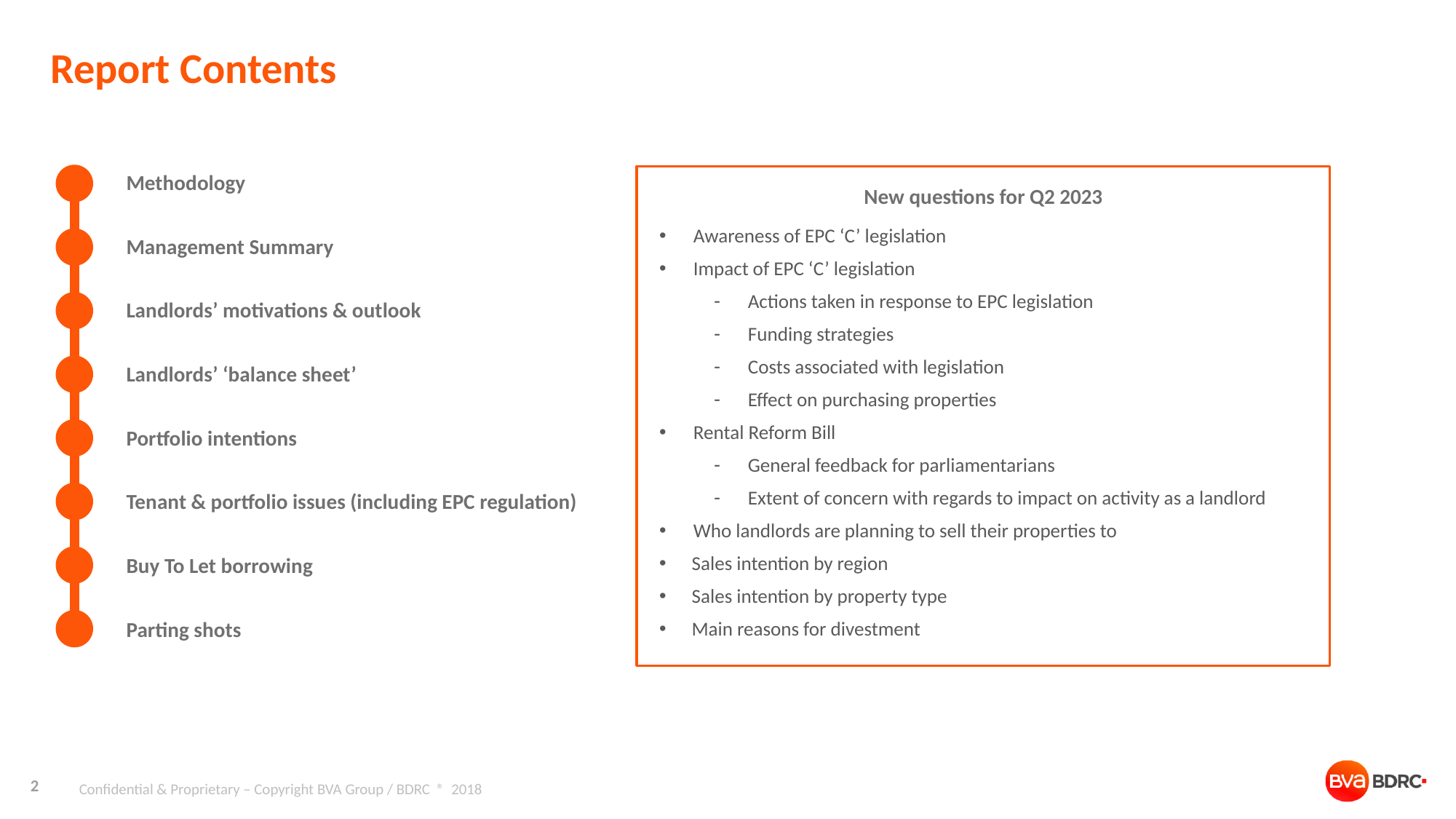

# Report Contents
Methodology
Management Summary
Landlords’ motivations & outlook
Landlords’ ‘balance sheet’
Portfolio intentions
Tenant & portfolio issues (including EPC regulation)
Buy To Let borrowing
Parting shots

New questions for Q2 2023
Awareness of EPC ‘C’ legislation
Impact of EPC ‘C’ legislation
Actions taken in response to EPC legislation
Funding strategies
Costs associated with legislation
Effect on purchasing properties
Rental Reform Bill
General feedback for parliamentarians
Extent of concern with regards to impact on activity as a landlord
Who landlords are planning to sell their properties to
Sales intention by region
Sales intention by property type
Main reasons for divestment